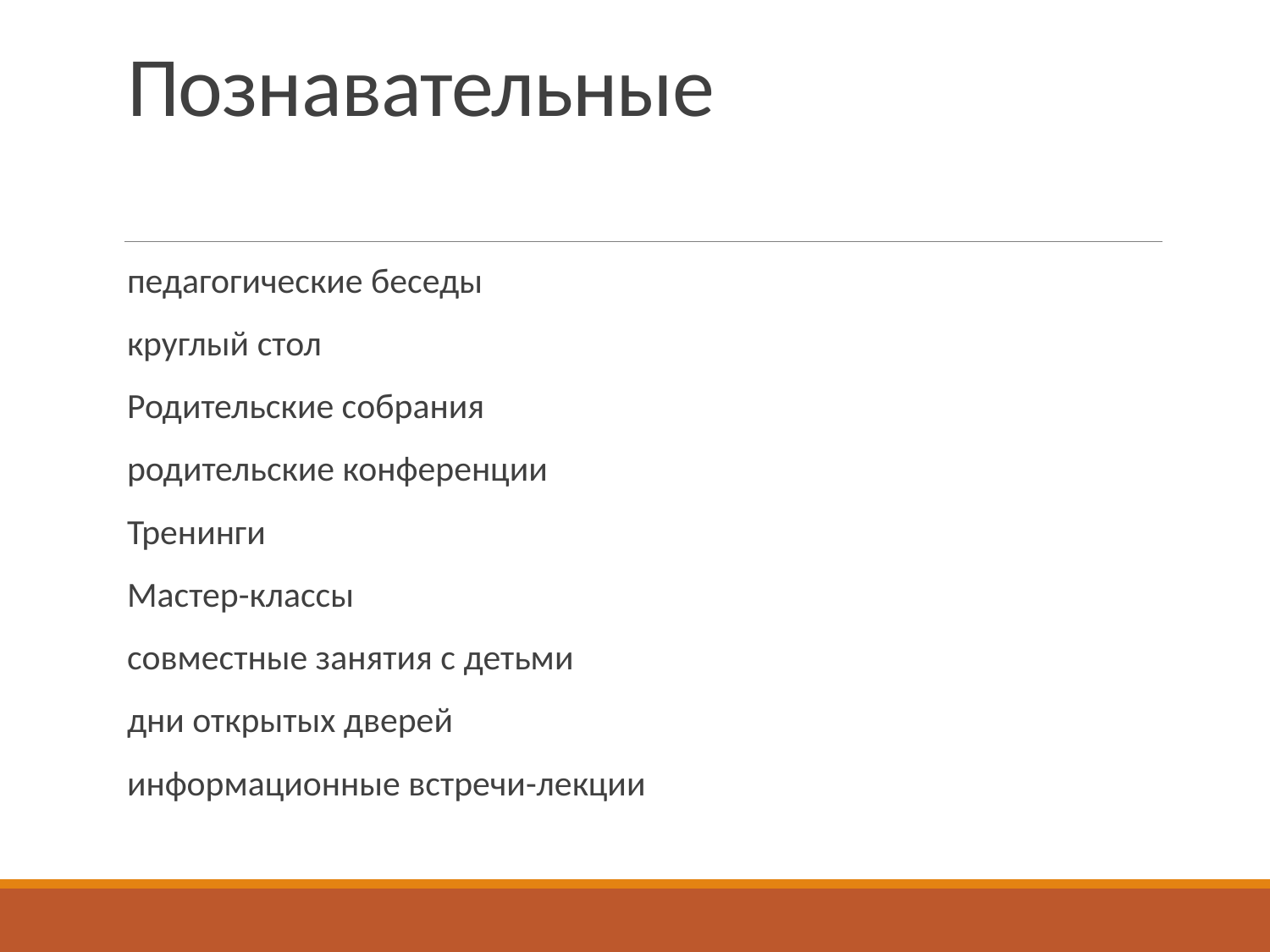

# Познавательные
педагогические беседы
круглый стол
Родительские собрания
родительские конференции
Тренинги
Мастер-классы
совместные занятия с детьми
дни открытых дверей
информационные встречи-лекции